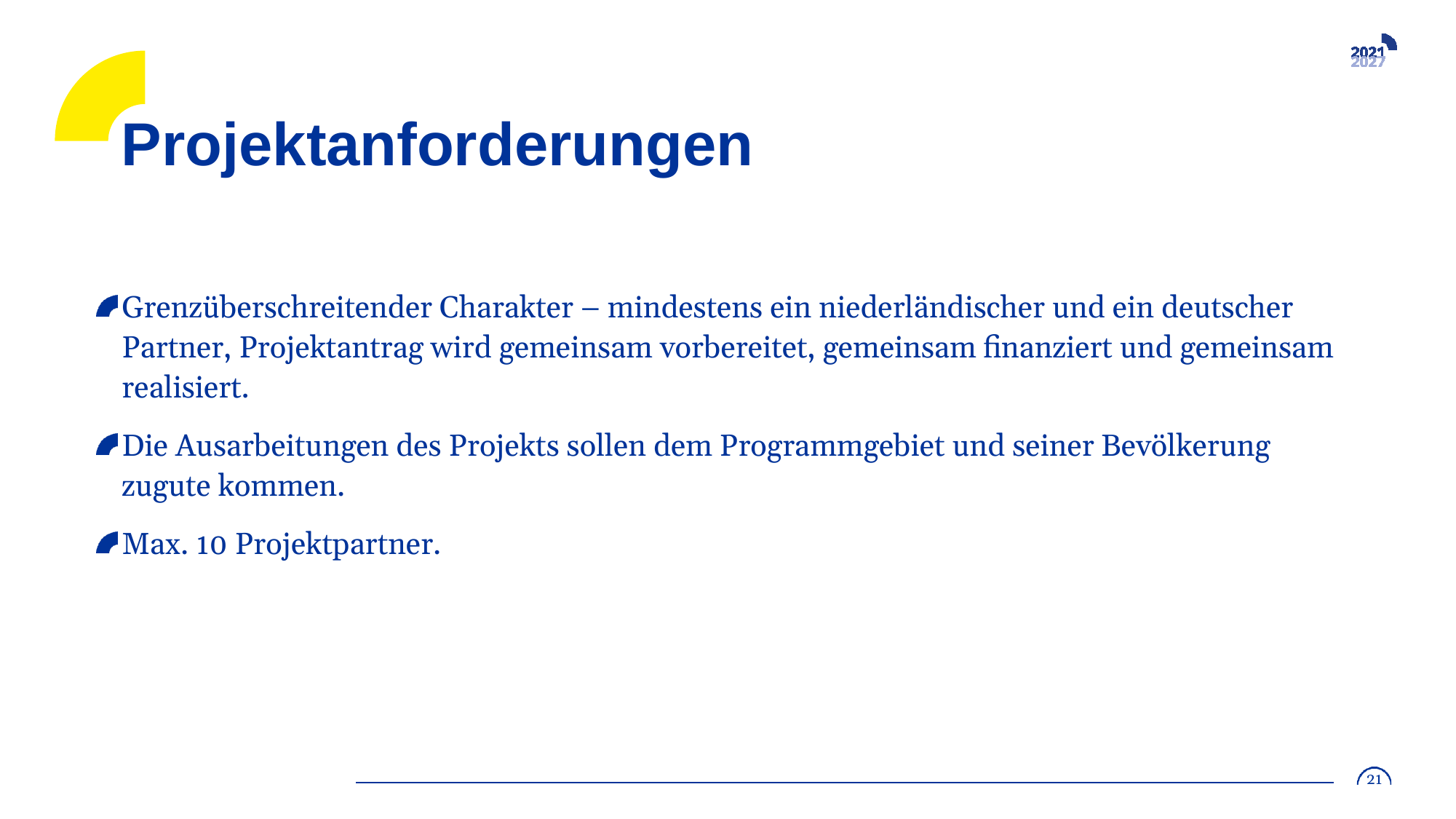

21
# Projektanforderungen

Grenzüberschreitender Charakter – mindestens ein niederländischer und ein deutscher Partner, Projektantrag wird gemeinsam vorbereitet, gemeinsam finanziert und gemeinsam realisiert.
Die Ausarbeitungen des Projekts sollen dem Programmgebiet und seiner Bevölkerung zugute kommen.
Max. 10 Projektpartner.